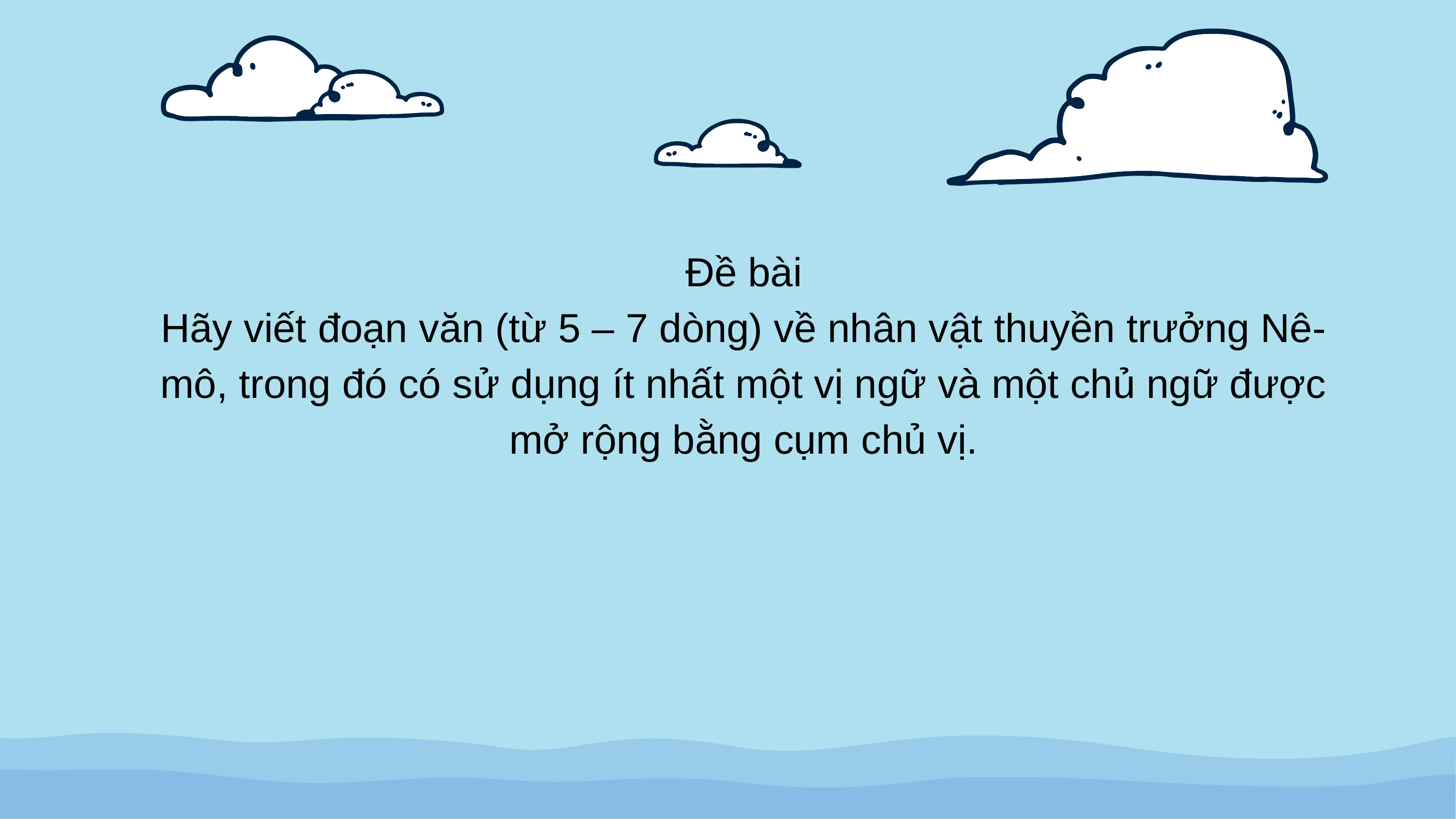

Đề bài
Hãy viết đoạn văn (từ 5 – 7 dòng) về nhân vật thuyền trưởng Nê-mô, trong đó có sử dụng ít nhất một vị ngữ và một chủ ngữ được mở rộng bằng cụm chủ vị.